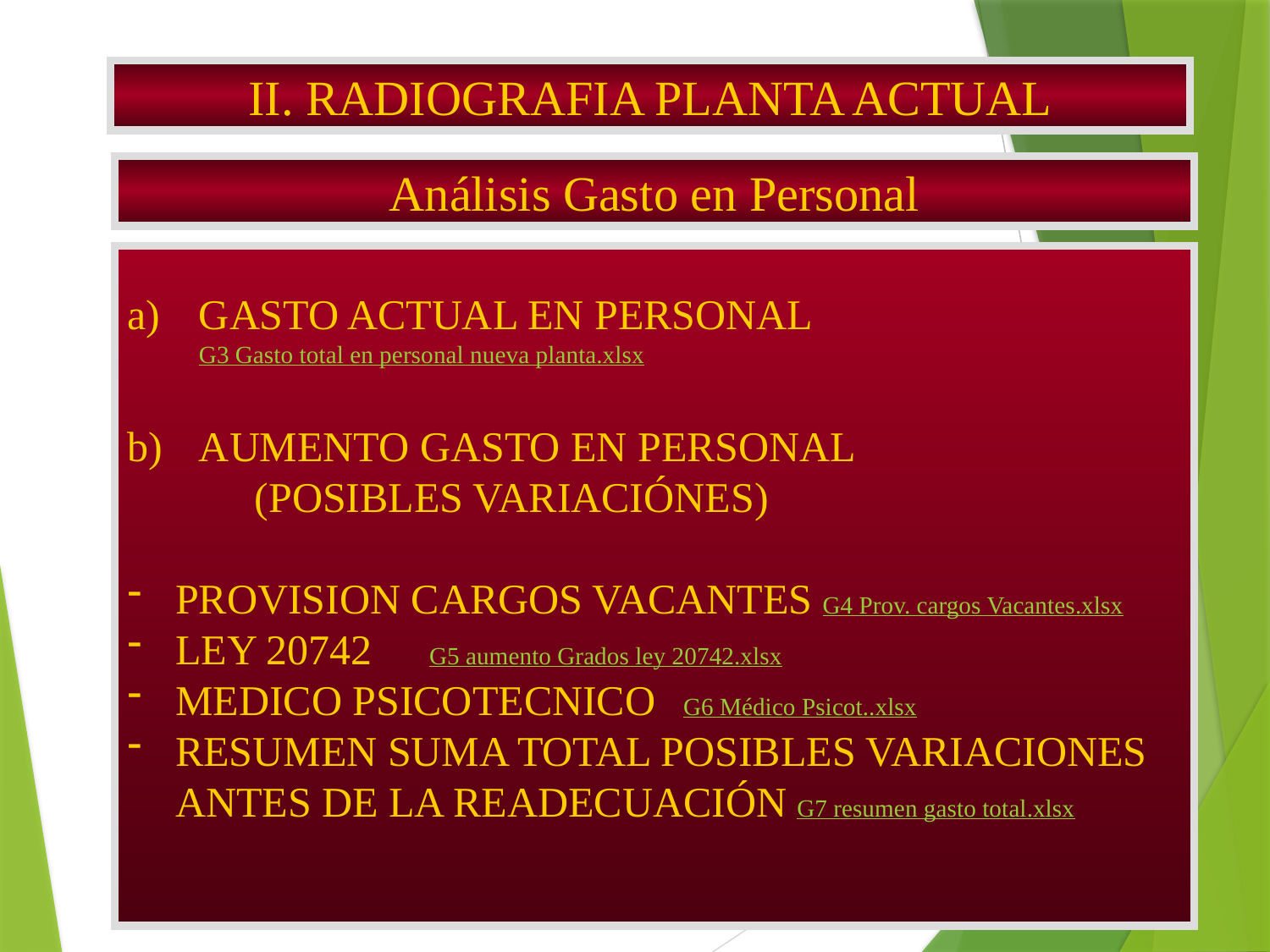

II. RADIOGRAFIA PLANTA ACTUAL
Análisis Gasto en Personal
GASTO ACTUAL EN PERSONALG3 Gasto total en personal nueva planta.xlsx

AUMENTO GASTO EN PERSONAL
	(POSIBLES VARIACIÓNES)

PROVISION CARGOS VACANTES G4 Prov. cargos Vacantes.xlsx
LEY 20742	G5 aumento Grados ley 20742.xlsx
MEDICO PSICOTECNICO	G6 Médico Psicot..xlsx
RESUMEN SUMA TOTAL POSIBLES VARIACIONES ANTES DE LA READECUACIÓN G7 resumen gasto total.xlsx